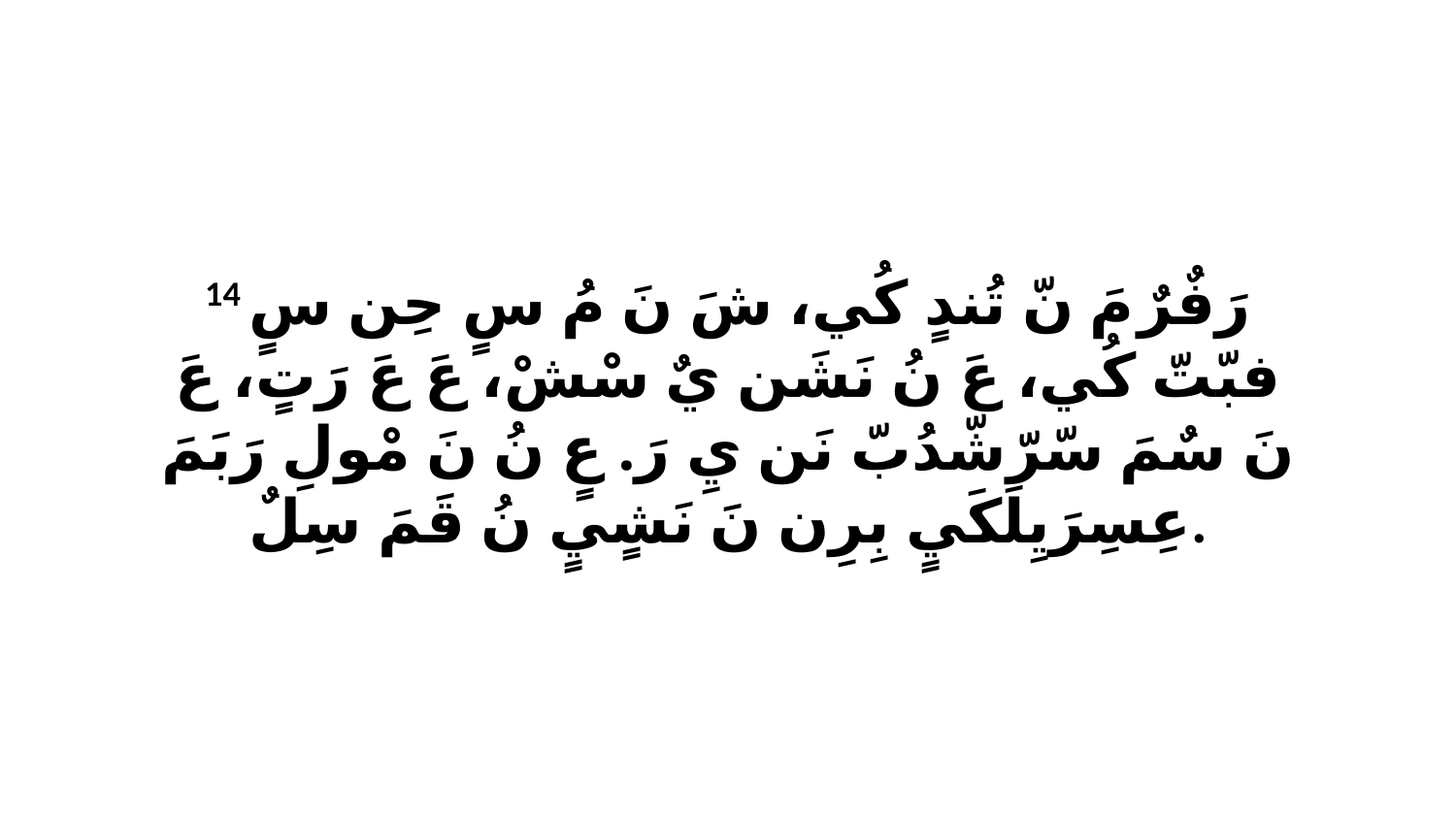

14 رَفٌرٌ مَ نّ تُندٍ كُي، شَ نَ مُ سٍ حِن سٍ فبّتّ كُي، عَ نُ نَشَن يٌ سْشْ، عَ عَ رَتٍ، عَ نَ سٌمَ سّرّشّدُبّ نَن يِ رَ. عٍ نُ نَ مْولِ رَبَمَ عِسِرَيِلَكَيٍ بِرِن نَ نَشٍيٍ نُ قَمَ سِلٌ.